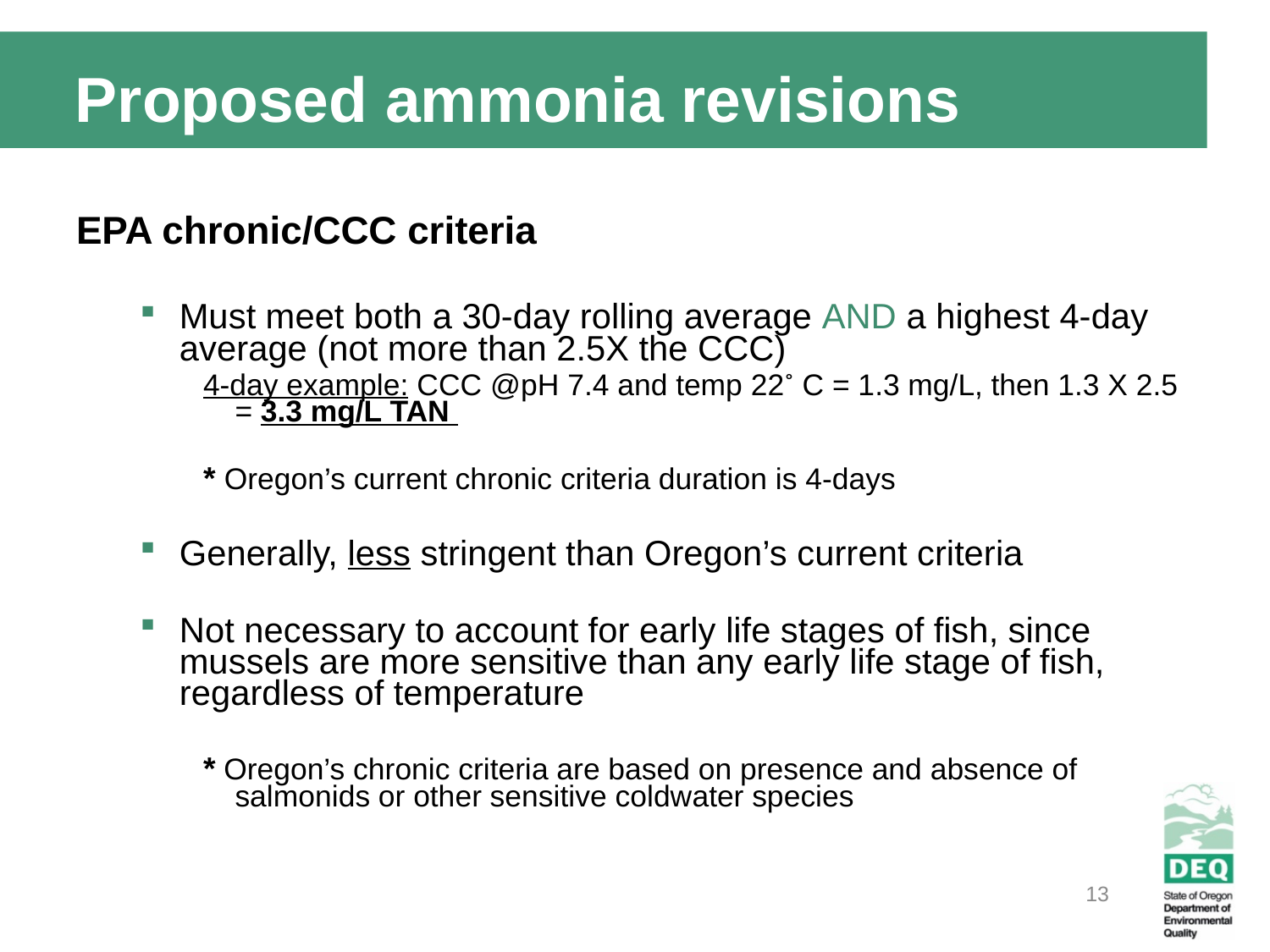

Proposed ammonia revisions

EPA chronic/CCC criteria

Must meet both a 30-day rolling average AND a highest 4-day average (not more than 2.5X the CCC)
4-day example: CCC @pH 7.4 and temp 22˚ C = 1.3 mg/L, then 1.3 X 2.5 = 3.3 mg/L TAN

* Oregon’s current chronic criteria duration is 4-days

Generally, less stringent than Oregon’s current criteria

Not necessary to account for early life stages of fish, since mussels are more sensitive than any early life stage of fish, regardless of temperature

* Oregon’s chronic criteria are based on presence and absence of salmonids or other sensitive coldwater species

13